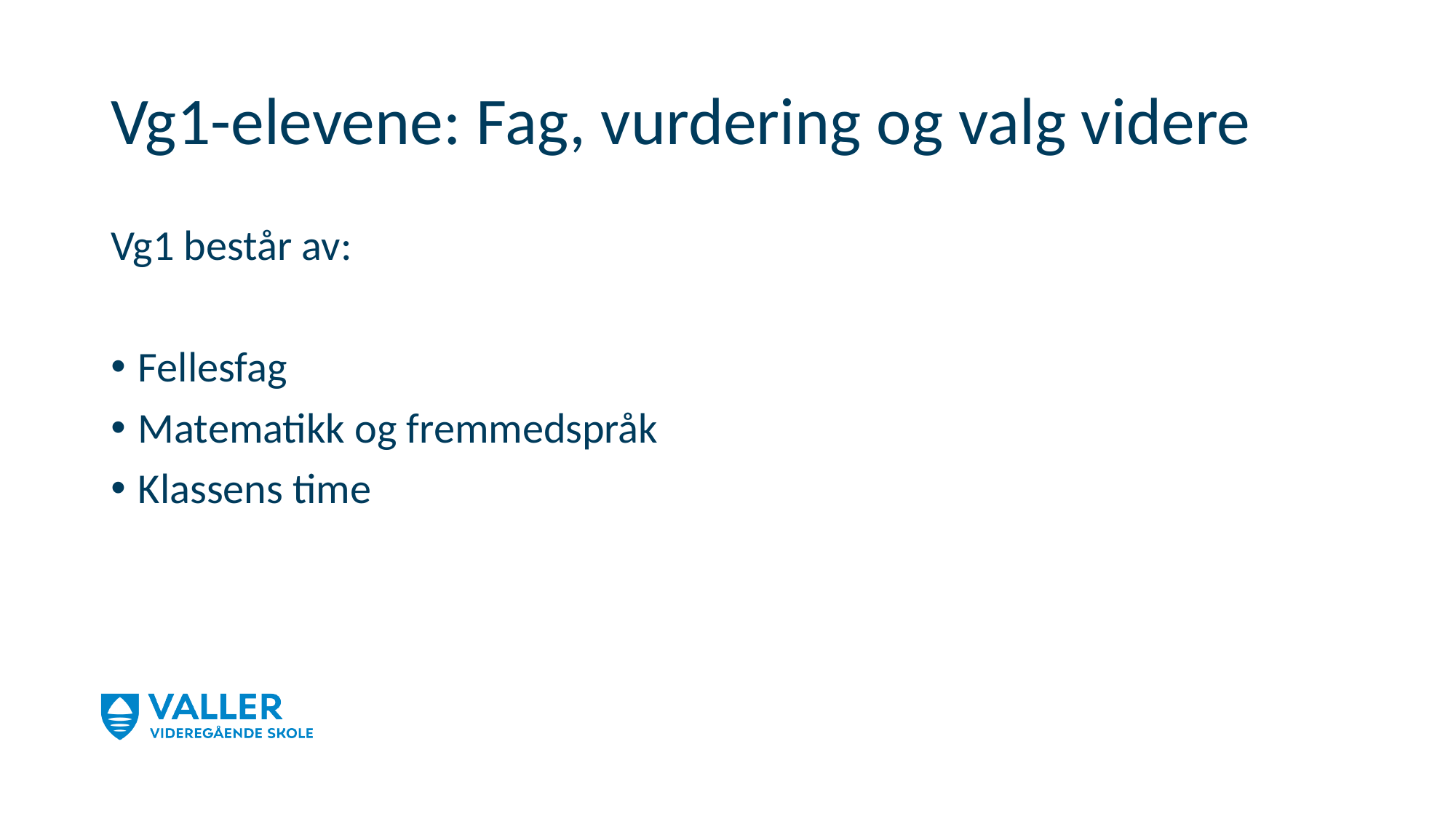

# Vg1-elevene: Fag, vurdering og valg videre
Vg1 består av:

Fellesfag
Matematikk og fremmedspråk
Klassens time